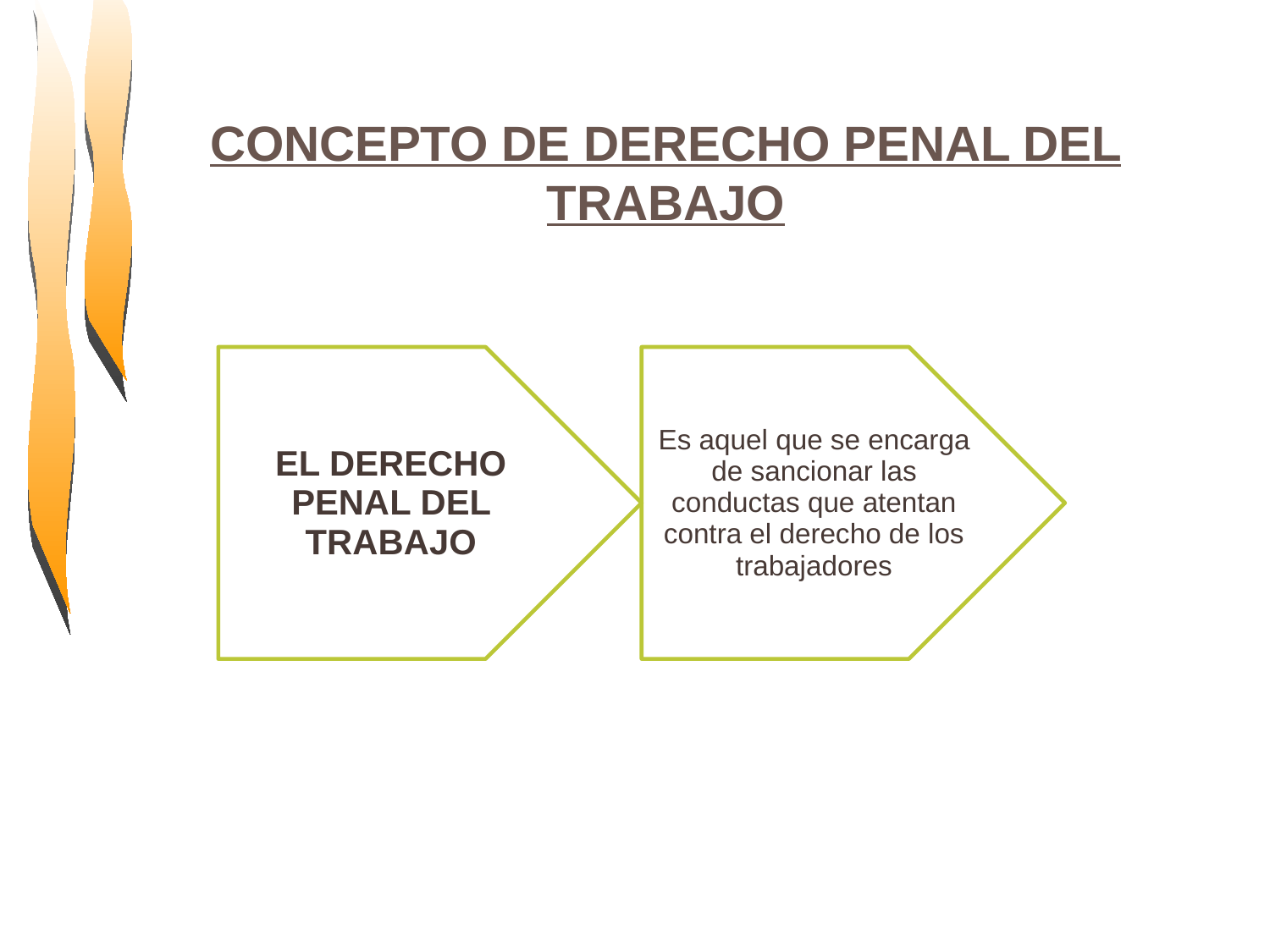

CONCEPTO DE DERECHO PENAL DEL TRABAJO
EL DERECHO PENAL DEL TRABAJO
Es aquel que se encarga de sancionar las conductas que atentan contra el derecho de los trabajadores